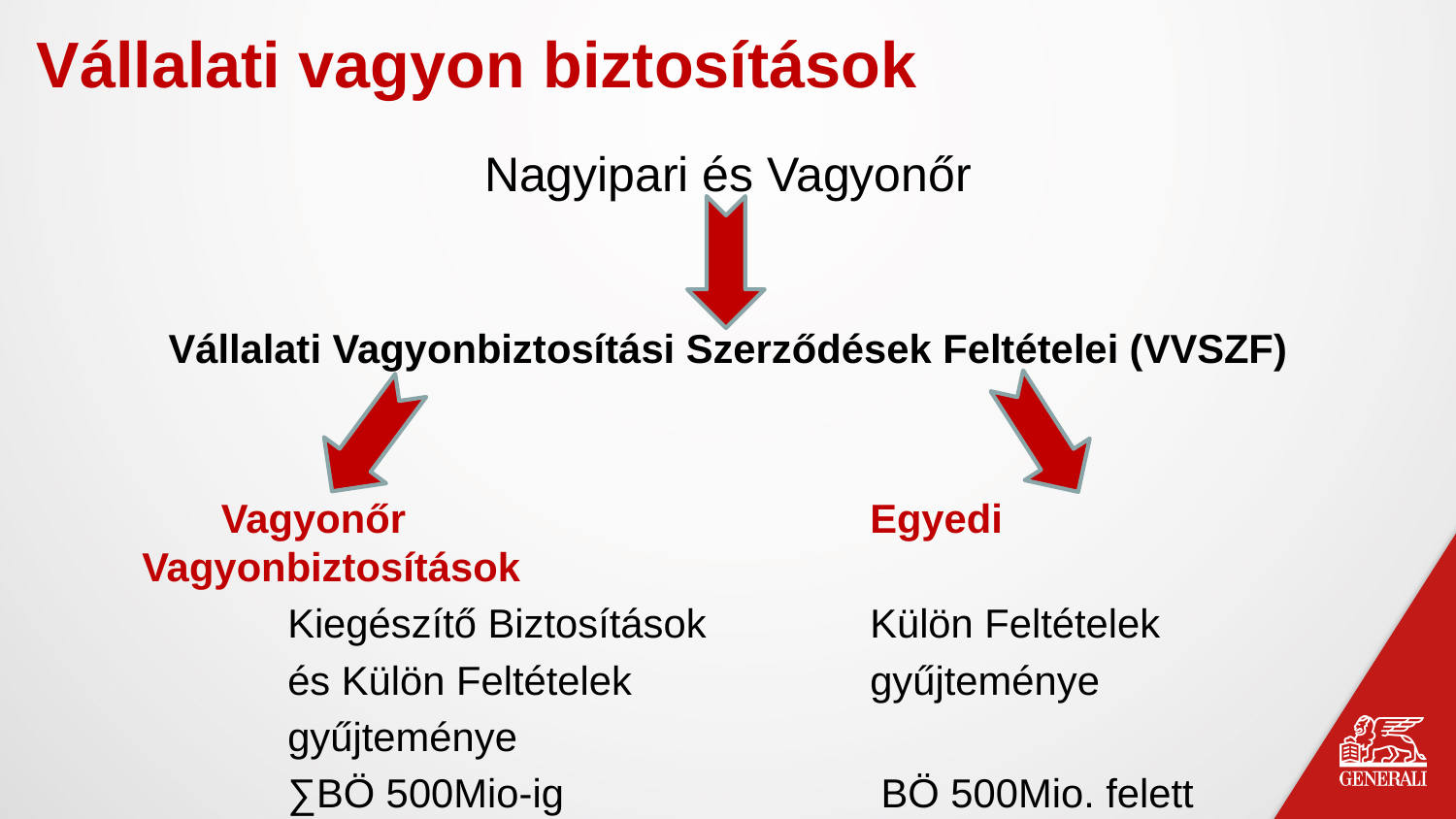

Vállalati vagyon biztosítások
Nagyipari és Vagyonőr

Vállalati Vagyonbiztosítási Szerződések Feltételei (VVSZF)

            Vagyonőr                  		Egyedi Vagyonbiztosítások
    		Kiegészítő Biztosítások            	Külön Feltételek
       	és Külön Feltételek                  	gyűjteménye
          	gyűjteménye
           	∑BÖ 500Mio-ig                      	 BÖ 500Mio. felett